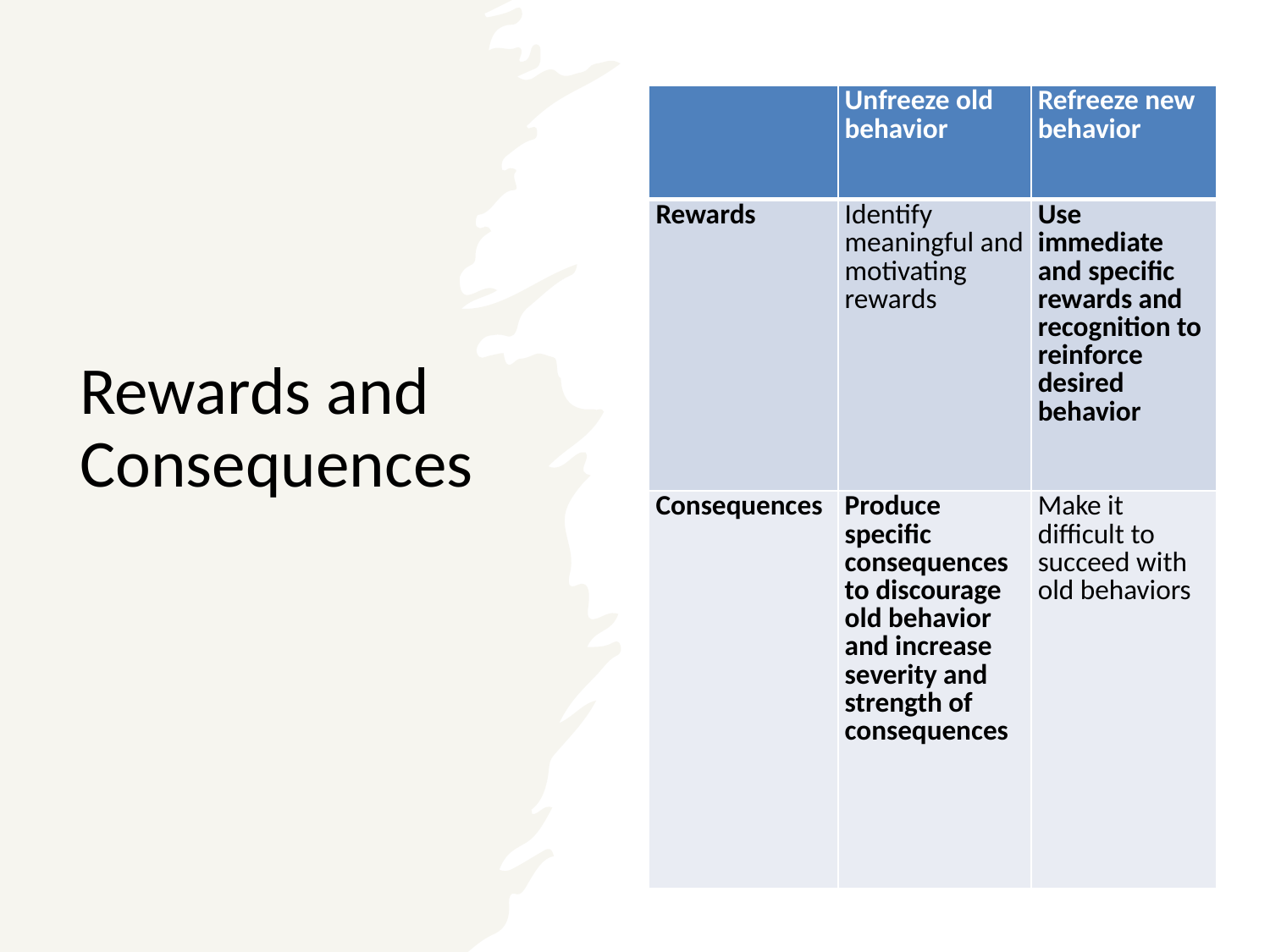

|  | Unfreeze old behavior | Refreeze new behavior |
| --- | --- | --- |
| Rewards | Identify meaningful and motivating rewards | Use immediate and specific rewards and recognition to reinforce desired behavior |
| Consequences | Produce specific consequences to discourage old behavior and increase severity and strength of consequences | Make it difficult to succeed with old behaviors |
Rewards and Consequences